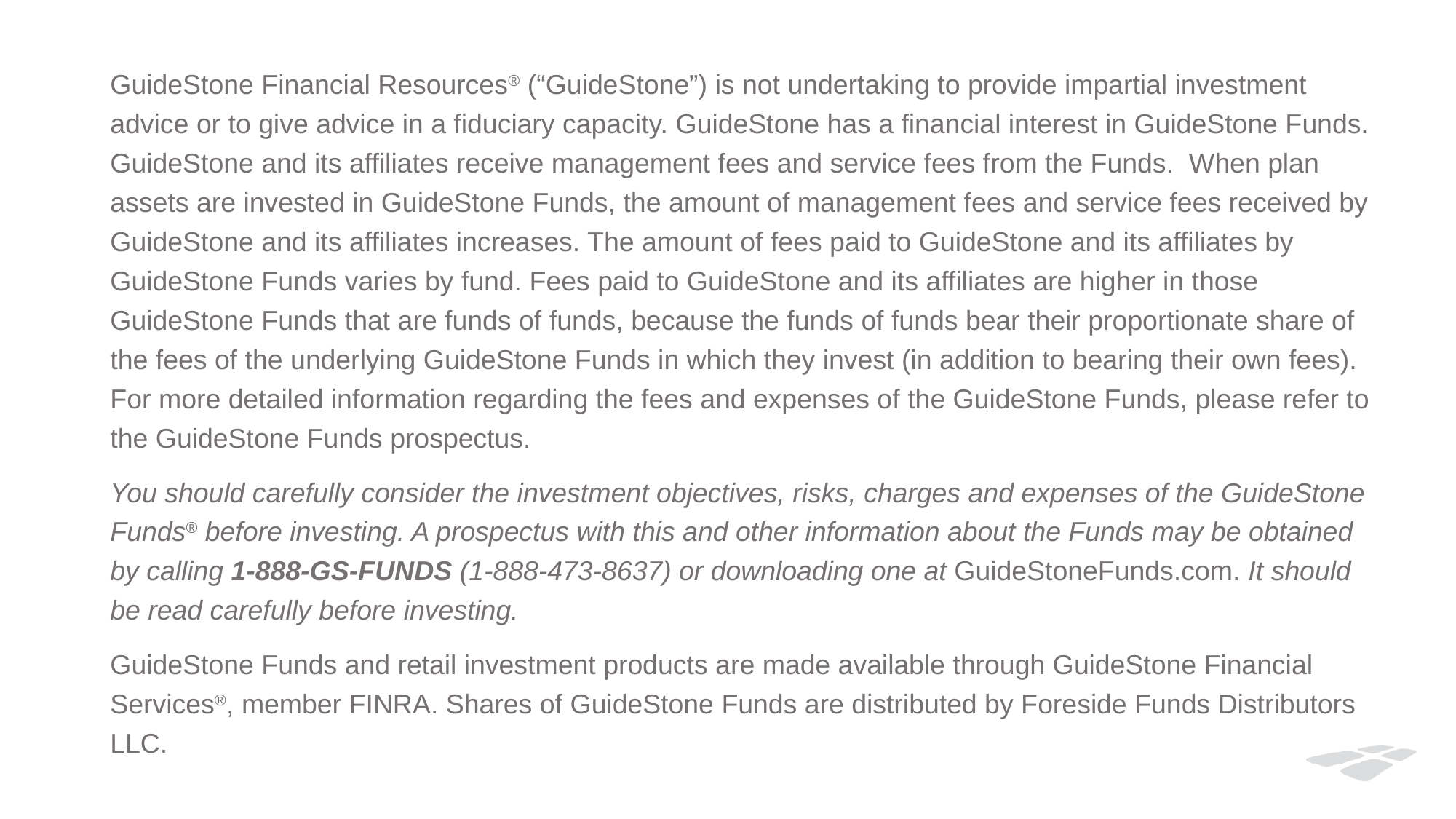

GuideStone Financial Resources® (“GuideStone”) is not undertaking to provide impartial investment advice or to give advice in a fiduciary capacity. GuideStone has a financial interest in GuideStone Funds. GuideStone and its affiliates receive management fees and service fees from the Funds.  When plan assets are invested in GuideStone Funds, the amount of management fees and service fees received by GuideStone and its affiliates increases. The amount of fees paid to GuideStone and its affiliates by GuideStone Funds varies by fund. Fees paid to GuideStone and its affiliates are higher in those GuideStone Funds that are funds of funds, because the funds of funds bear their proportionate share of the fees of the underlying GuideStone Funds in which they invest (in addition to bearing their own fees). For more detailed information regarding the fees and expenses of the GuideStone Funds, please refer to the GuideStone Funds prospectus.
You should carefully consider the investment objectives, risks, charges and expenses of the GuideStone Funds® before investing. A prospectus with this and other information about the Funds may be obtained by calling 1-888-GS-FUNDS (1-888-473-8637) or downloading one at GuideStoneFunds.com. It should be read carefully before investing.
GuideStone Funds and retail investment products are made available through GuideStone Financial  Services®, member FINRA. Shares of GuideStone Funds are distributed by Foreside Funds Distributors LLC.